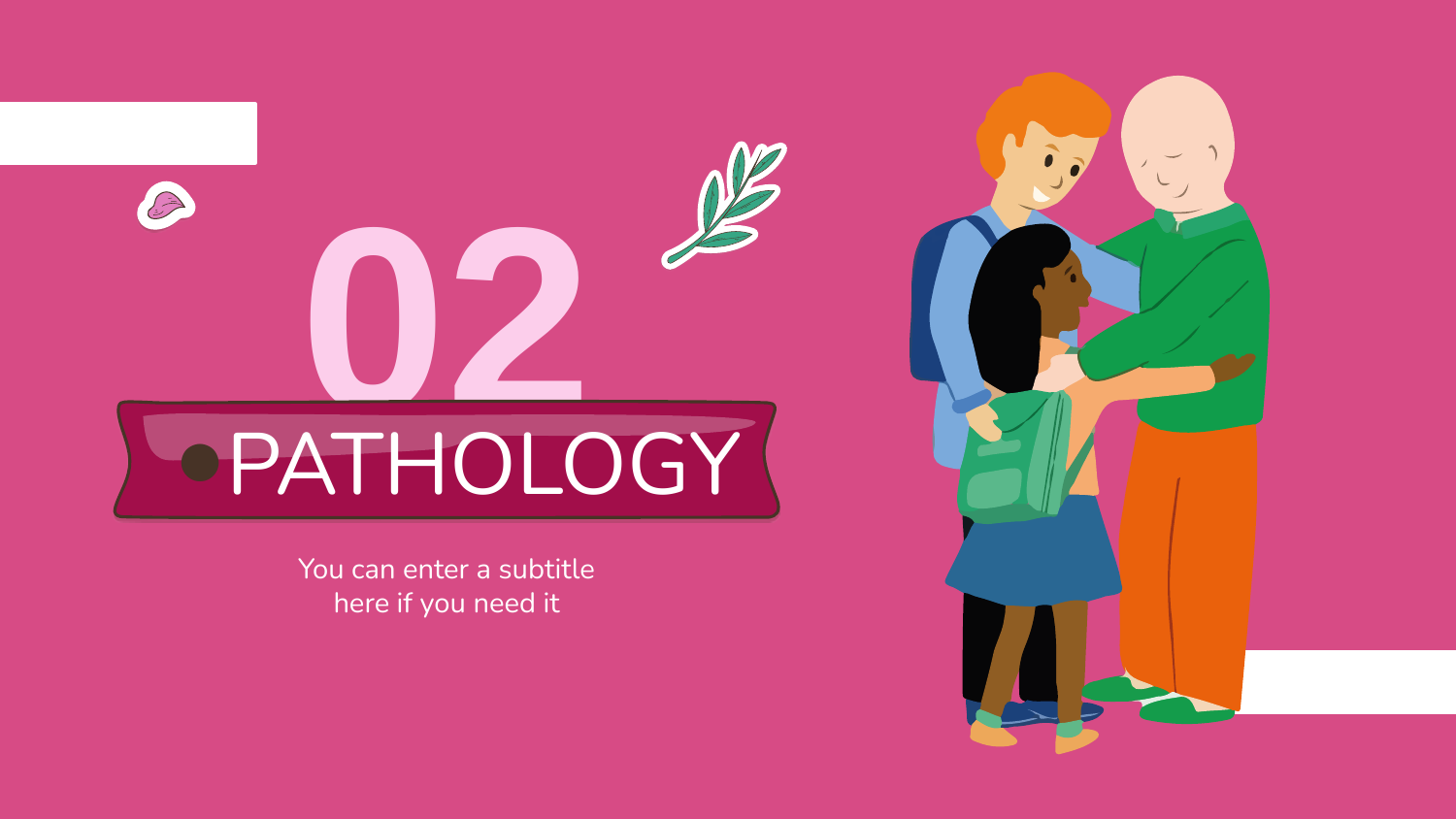

# 02

PATHOLOGY

You can enter a subtitle here if you need it